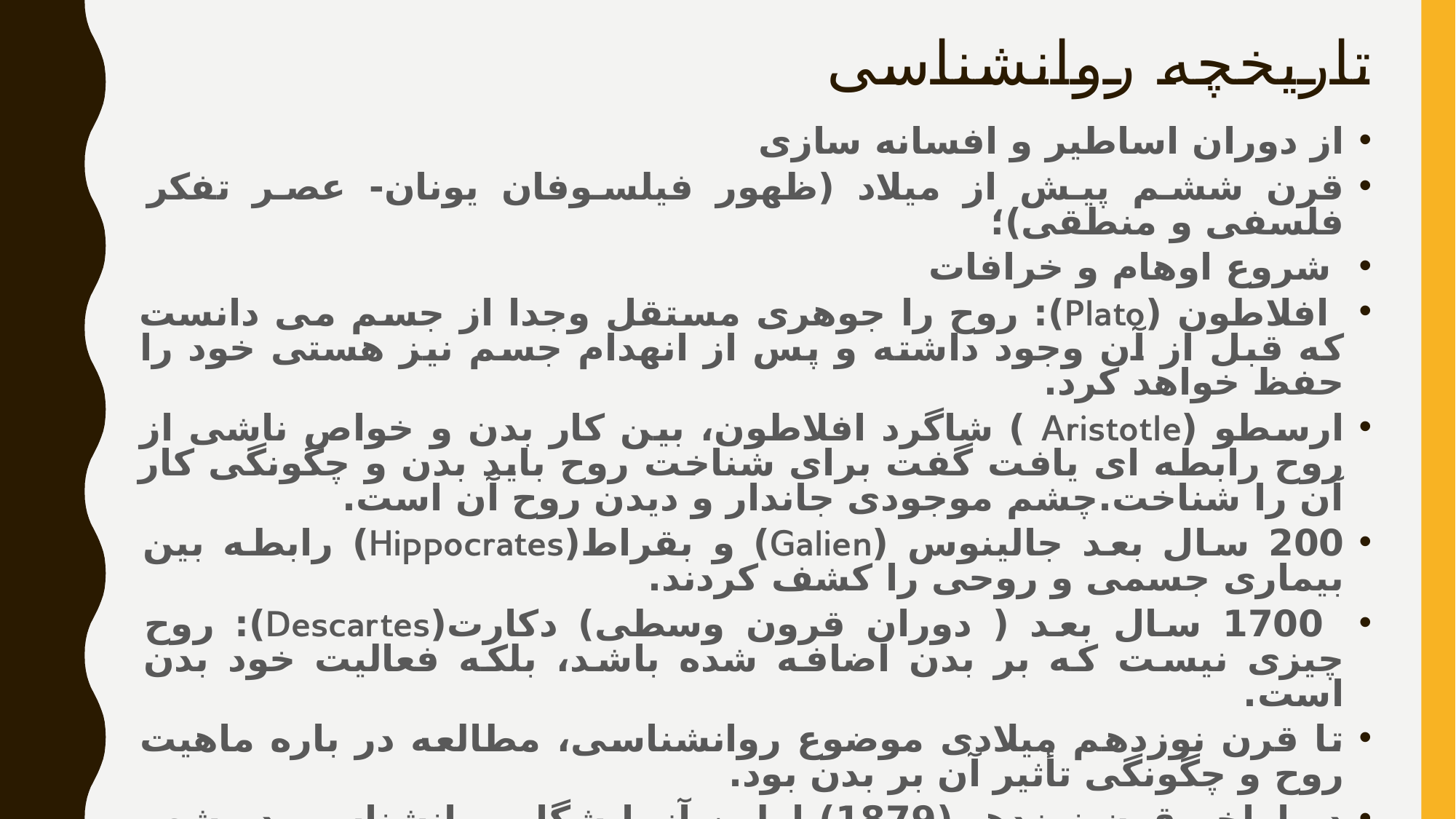

# تاریخچه روانشناسی
از دوران اساطیر و افسانه سازی
قرن ششم پیش از میلاد (ظهور فیلسوفان یونان- عصر تفکر فلسفی و منطقی)؛
 شروع اوهام و خرافات
 افلاطون (Plato): روح را جوهری مستقل وجدا از جسم می دانست که قبل از آن وجود داشته و پس از انهدام جسم نیز هستی خود را حفظ خواهد کرد.
ارسطو (Aristotle ) شاگرد افلاطون، بین کار بدن و خواص ناشی از روح رابطه ای یافت گفت برای شناخت روح باید بدن و چگونگی کار آن را شناخت.چشم موجودی جاندار و دیدن روح آن است.
200 سال بعد جالینوس (Galien) و بقراط(Hippocrates) رابطه بین بیماری جسمی و روحی را کشف کردند.
 1700 سال بعد ( دوران قرون وسطی) دکارت(Descartes): روح چیزی نیست که بر بدن اضافه شده باشد، بلکه فعالیت خود بدن است.
تا قرن نوزدهم میلادی موضوع روانشناسی، مطالعه در باره ماهیت روح و چگونگی تأثیر آن بر بدن بود.
در اواخر قرن نوزدهم(1879) اولین آزمایشگاه روانشناسی در شهر لیپزیک(Leipzig) به وسیله ویلهلم وونت(Wilhelm Wundt) تأسیس شد. روانشناسی در باره اینکه خود روح، که روح چیست و از کجا آمده و به کجا می رود، کاری ندارد، بلکه روانشناسی در باره فعالیت های روانی معین رفتار آدمی بحث و تحقیق می نماید.